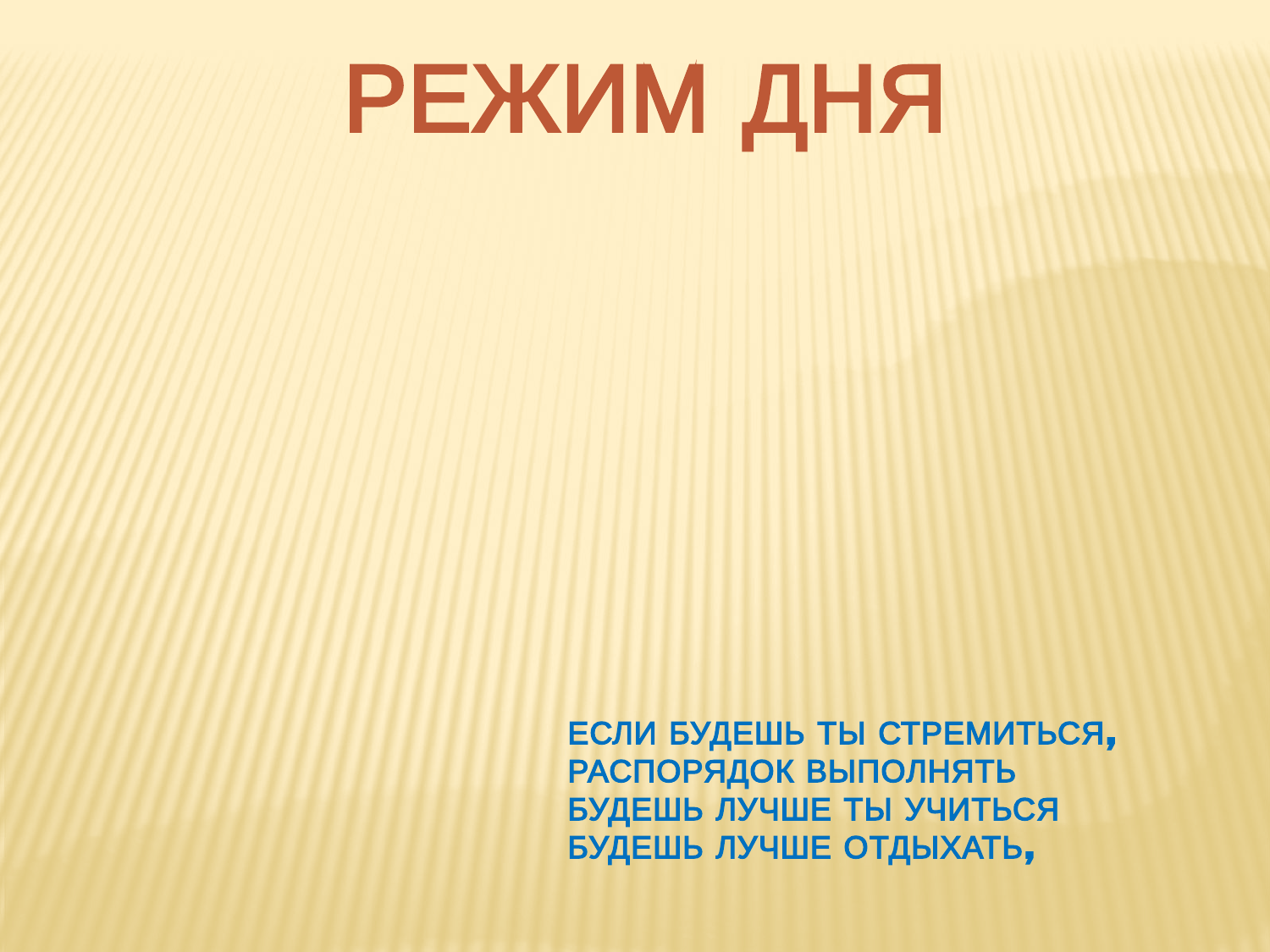

РЕЖИМ ДНЯ
ЕСЛИ БУДЕШЬ ТЫ СТРЕМИТЬСЯ,
РАСПОРЯДОК ВЫПОЛНЯТЬ
БУДЕШЬ ЛУЧШЕ ТЫ УЧИТЬСЯ
БУДЕШЬ ЛУЧШЕ ОТДЫХАТЬ,